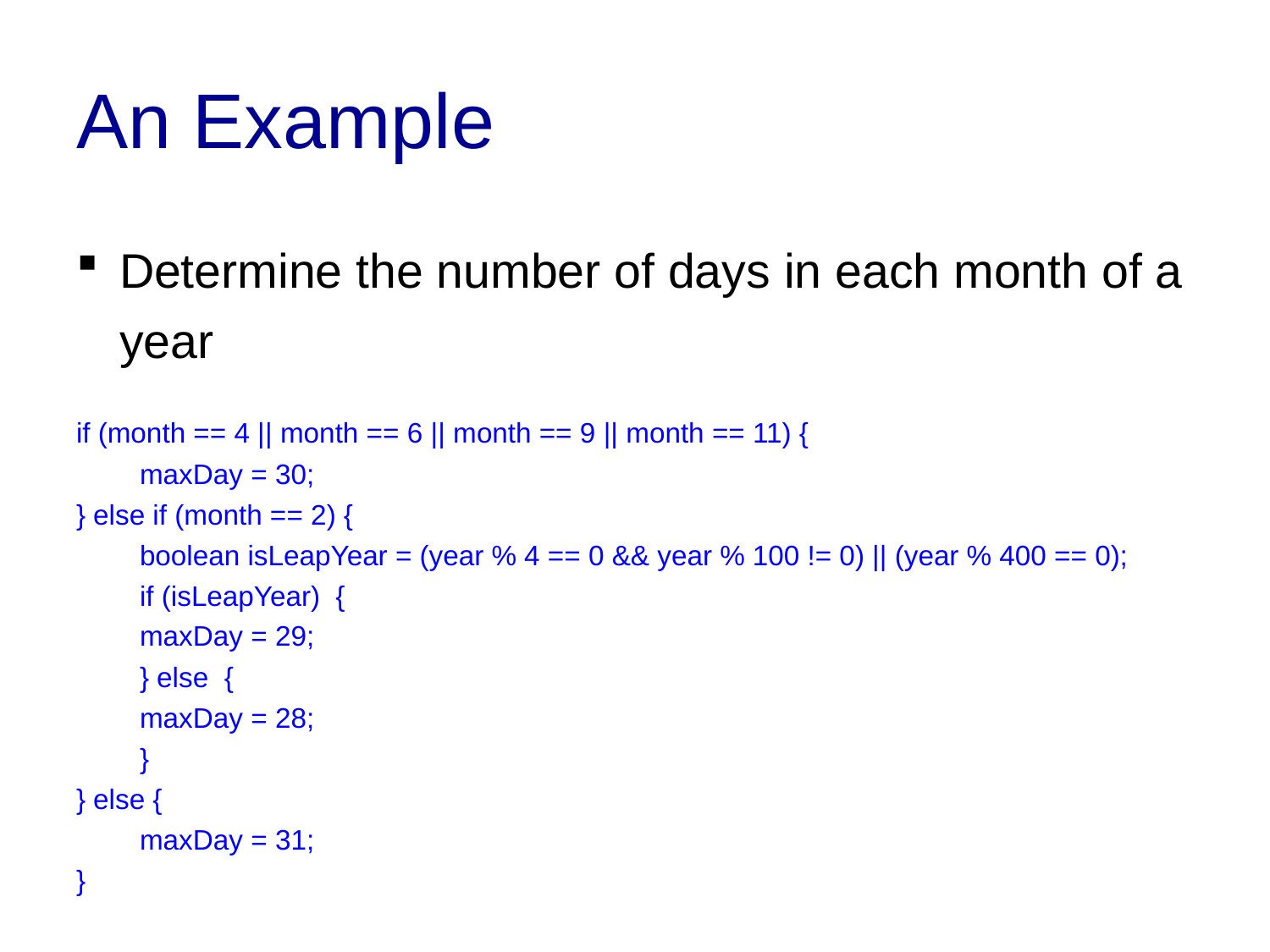

# An Example
Determine the number of days in each month of a year

if (month == 4 || month == 6 || month == 9 || month == 11) {
    	maxDay = 30;
} else if (month == 2) {
    	boolean isLeapYear = (year % 4 == 0 && year % 100 != 0) || (year % 400 == 0);
   	if (isLeapYear)  {
        	maxDay = 29;
	} else  {
        	maxDay = 28;
    	}
} else {
    	maxDay = 31;
}